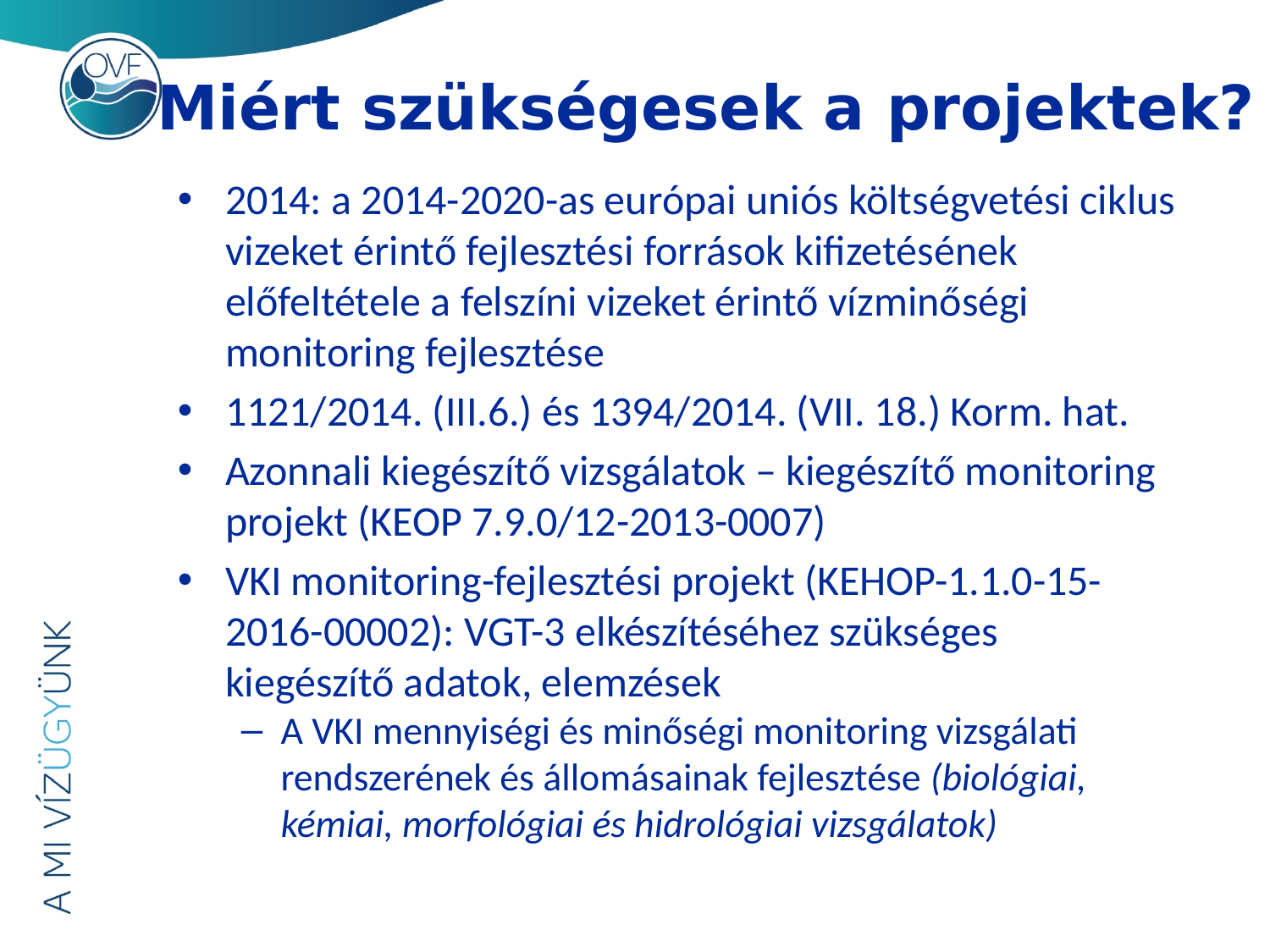

# Miért szükségesek a projektek?
2014: a 2014-2020-as európai uniós költségvetési ciklus vizeket érintő fejlesztési források kifizetésének előfeltétele a felszíni vizeket érintő vízminőségi monitoring fejlesztése
1121/2014. (III.6.) és 1394/2014. (VII. 18.) Korm. hat.
Azonnali kiegészítő vizsgálatok – kiegészítő monitoring projekt (KEOP 7.9.0/12-2013-0007)
VKI monitoring-fejlesztési projekt (KEHOP-1.1.0-15-2016-00002): VGT-3 elkészítéséhez szükséges
     kiegészítő adatok, elemzések
A VKI mennyiségi és minőségi monitoring vizsgálati rendszerének és állomásainak fejlesztése (biológiai, kémiai, morfológiai és hidrológiai vizsgálatok)